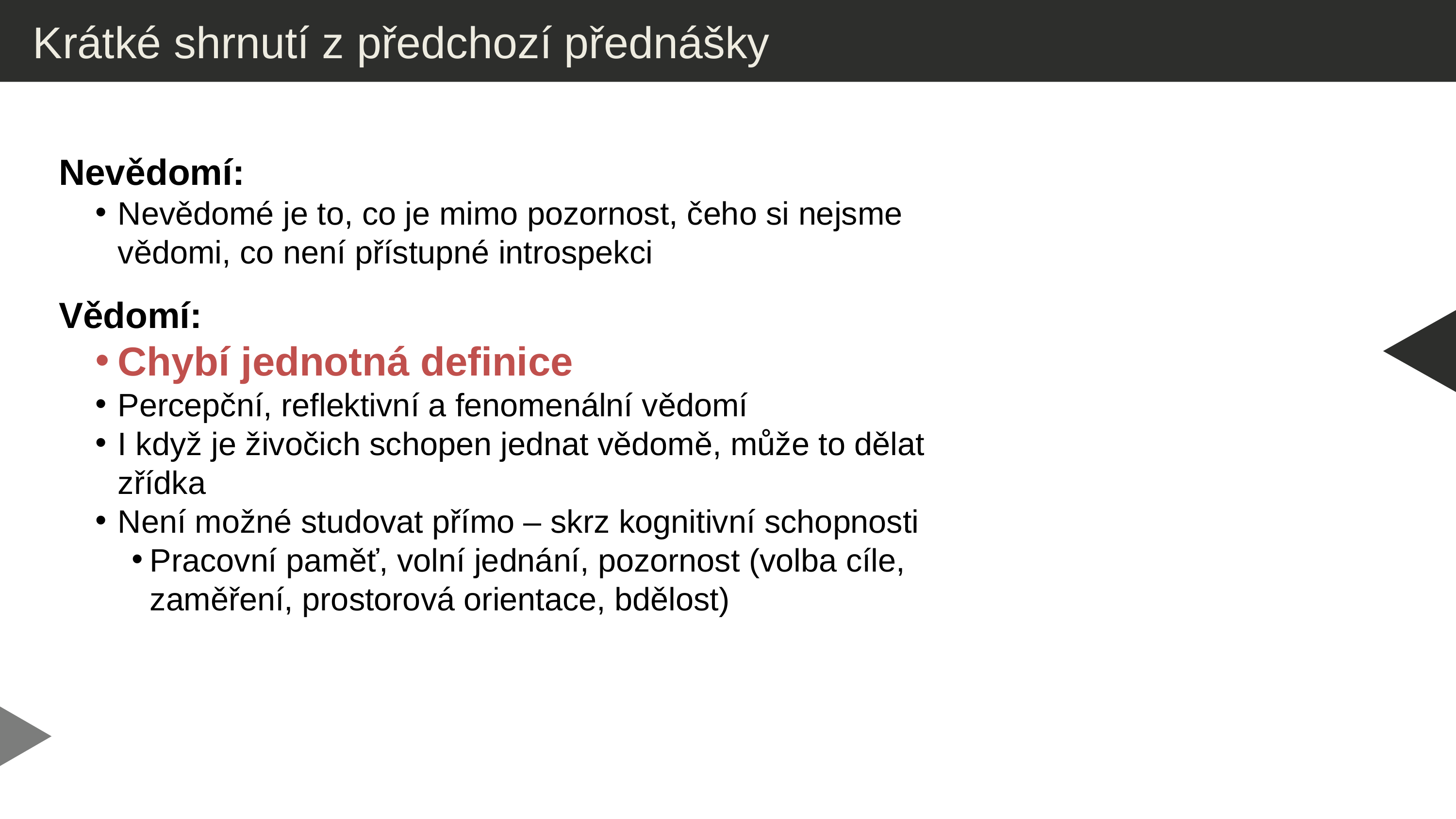

Krátké shrnutí z předchozí přednášky
Nevědomí:
Nevědomé je to, co je mimo pozornost, čeho si nejsme vědomi, co není přístupné introspekci
Vědomí:
Chybí jednotná definice
Percepční, reflektivní a fenomenální vědomí
I když je živočich schopen jednat vědomě, může to dělat zřídka
Není možné studovat přímo – skrz kognitivní schopnosti
Pracovní paměť, volní jednání, pozornost (volba cíle, zaměření, prostorová orientace, bdělost)